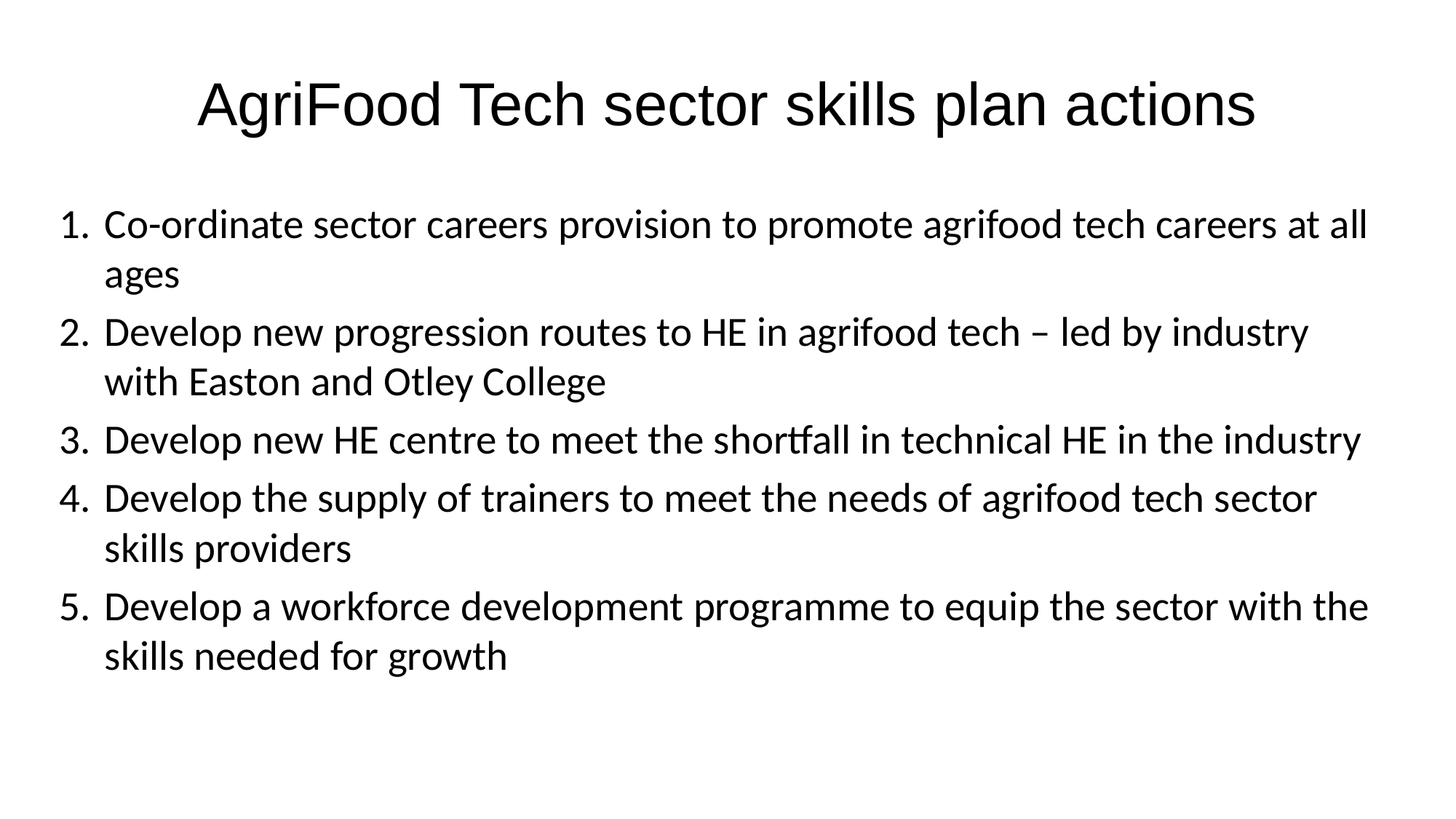

# AgriFood Tech sector skills plan actions
Co-ordinate sector careers provision to promote agrifood tech careers at all ages
Develop new progression routes to HE in agrifood tech – led by industry with Easton and Otley College
Develop new HE centre to meet the shortfall in technical HE in the industry
Develop the supply of trainers to meet the needs of agrifood tech sector skills providers
Develop a workforce development programme to equip the sector with the skills needed for growth